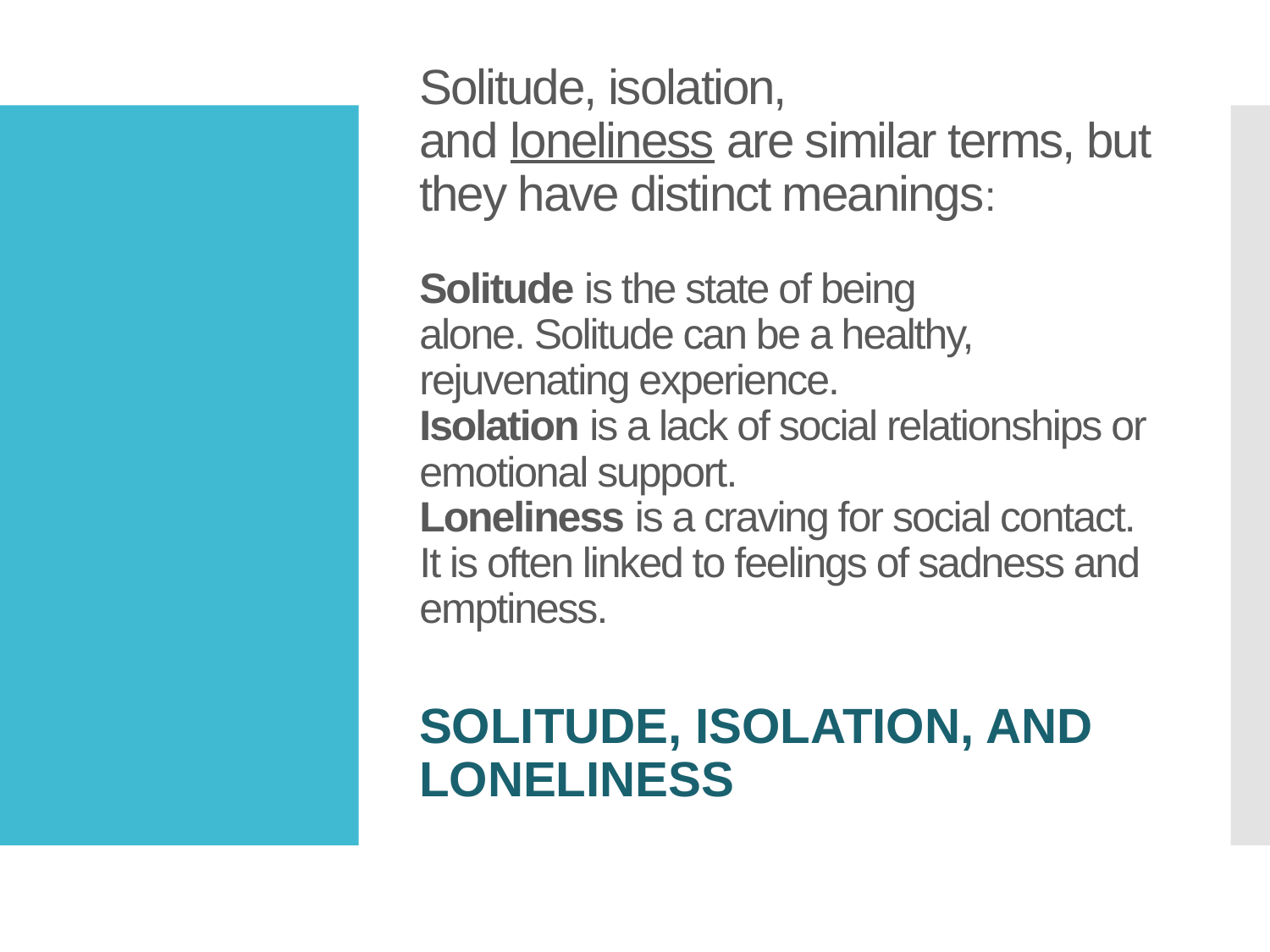

# Solitude, isolation, and loneliness are similar terms, but they have distinct meanings: Solitude is the state of being alone. Solitude can be a healthy, rejuvenating experience. Isolation is a lack of social relationships or emotional support.  Loneliness is a craving for social contact. It is often linked to feelings of sadness and emptiness.
SOLITUDE, ISOLATION, AND LONELINESS